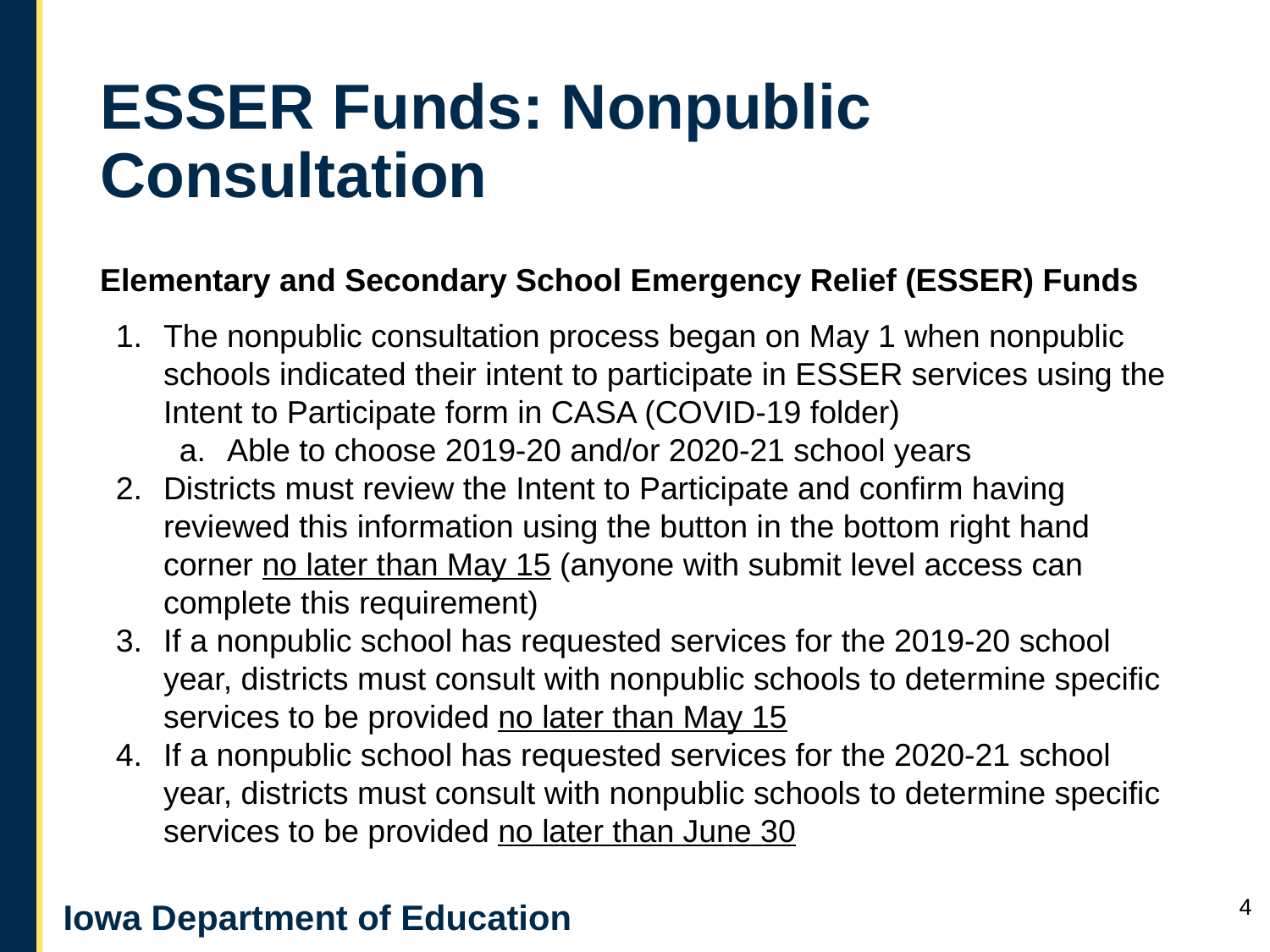

# ESSER Funds: Nonpublic Consultation
Elementary and Secondary School Emergency Relief (ESSER) Funds
The nonpublic consultation process began on May 1 when nonpublic schools indicated their intent to participate in ESSER services using the Intent to Participate form in CASA (COVID-19 folder)
Able to choose 2019-20 and/or 2020-21 school years
Districts must review the Intent to Participate and confirm having reviewed this information using the button in the bottom right hand corner no later than May 15 (anyone with submit level access can complete this requirement)
If a nonpublic school has requested services for the 2019-20 school year, districts must consult with nonpublic schools to determine specific services to be provided no later than May 15
If a nonpublic school has requested services for the 2020-21 school year, districts must consult with nonpublic schools to determine specific services to be provided no later than June 30

4